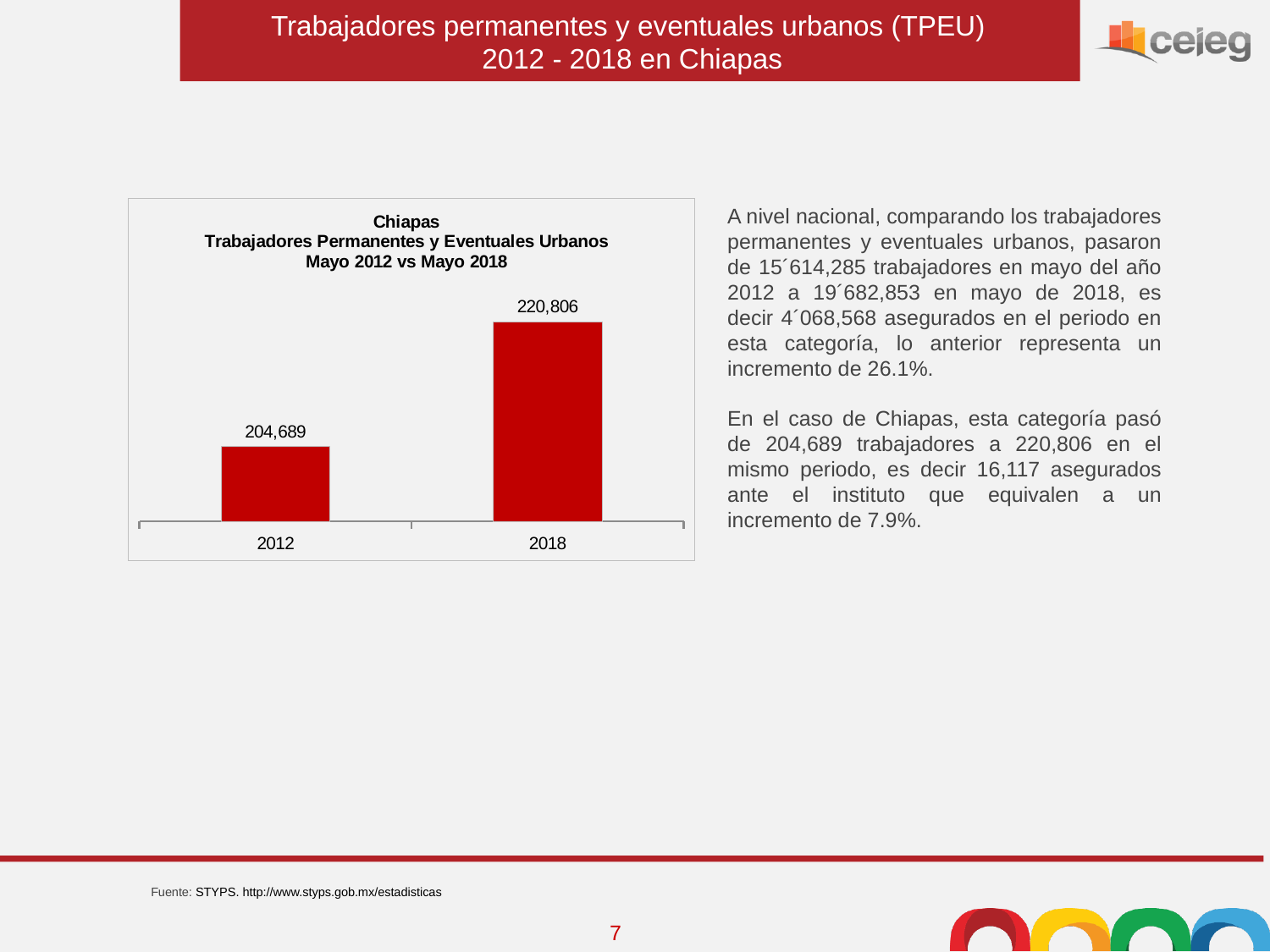

Trabajadores permanentes y eventuales urbanos (TPEU)
 2012 - 2018 en Chiapas

A nivel nacional, comparando los trabajadores permanentes y eventuales urbanos, pasaron de 15´614,285 trabajadores en mayo del año 2012 a 19´682,853 en mayo de 2018, es decir 4´068,568 asegurados en el periodo en esta categoría, lo anterior representa un incremento de 26.1%.

En el caso de Chiapas, esta categoría pasó de 204,689 trabajadores a 220,806 en el mismo periodo, es decir 16,117 asegurados ante el instituto que equivalen a un incremento de 7.9%.

### Chart: Chiapas
Trabajadores Permanentes y Eventuales Urbanos
Mayo 2012 vs Mayo 2018

| Category | Chiapas |
|---|---|
| 2012 | 204689.0 |
| 2018 | 220806.0 |
Fuente: STYPS. http://www.styps.gob.mx/estadisticas
7